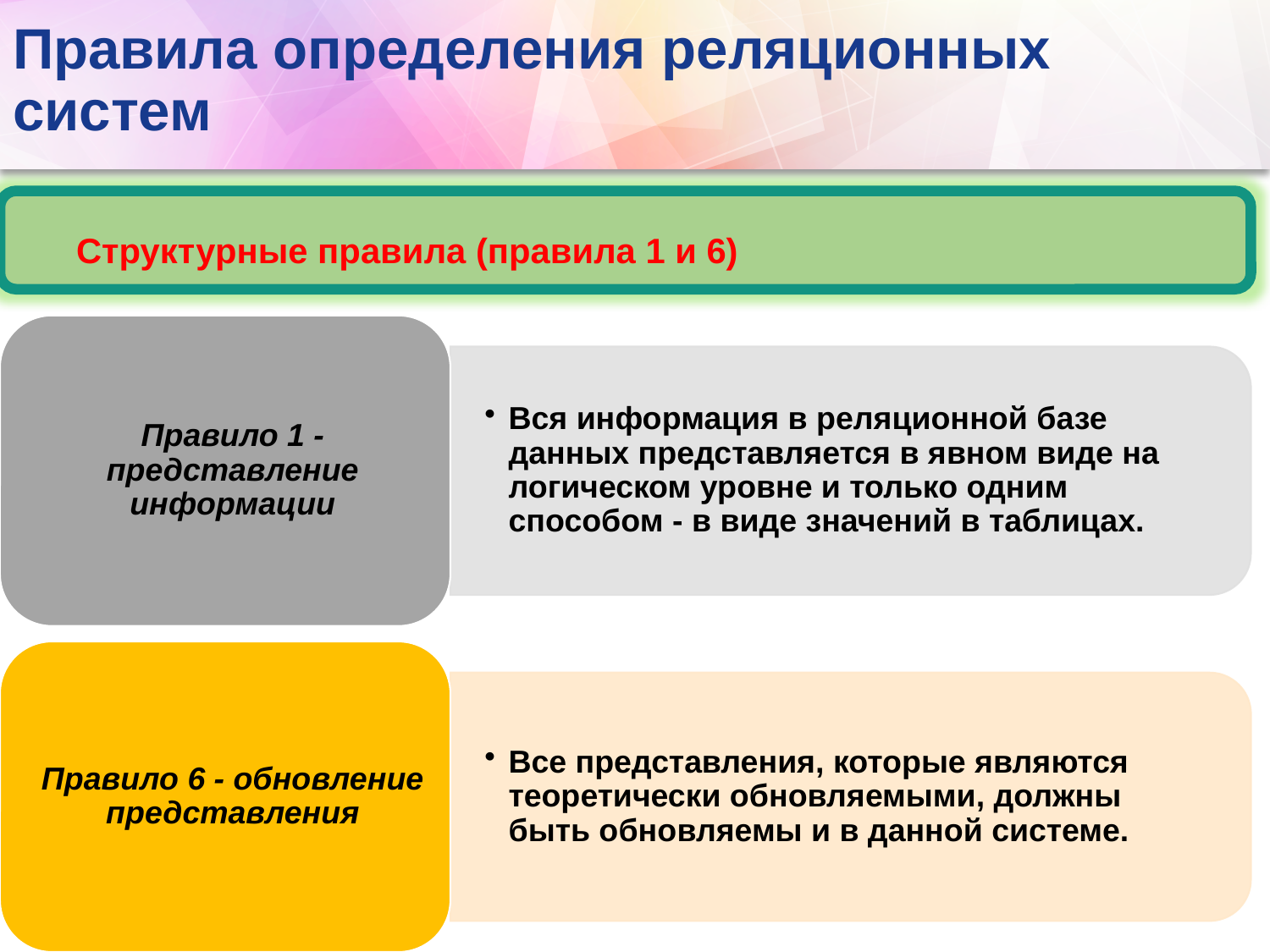

# Правила определения реляционных систем

Структурные правила (правила 1 и 6)

Вся информация в реляционной базе данных представляется в явном виде на логическом уровне и только одним способом - в виде значений в таблицах.
Правило 1 - представление информации
Все представления, которые являются теоретически обновляемыми, должны быть обновляемы и в данной системе.
Правило 6 - обновление представления